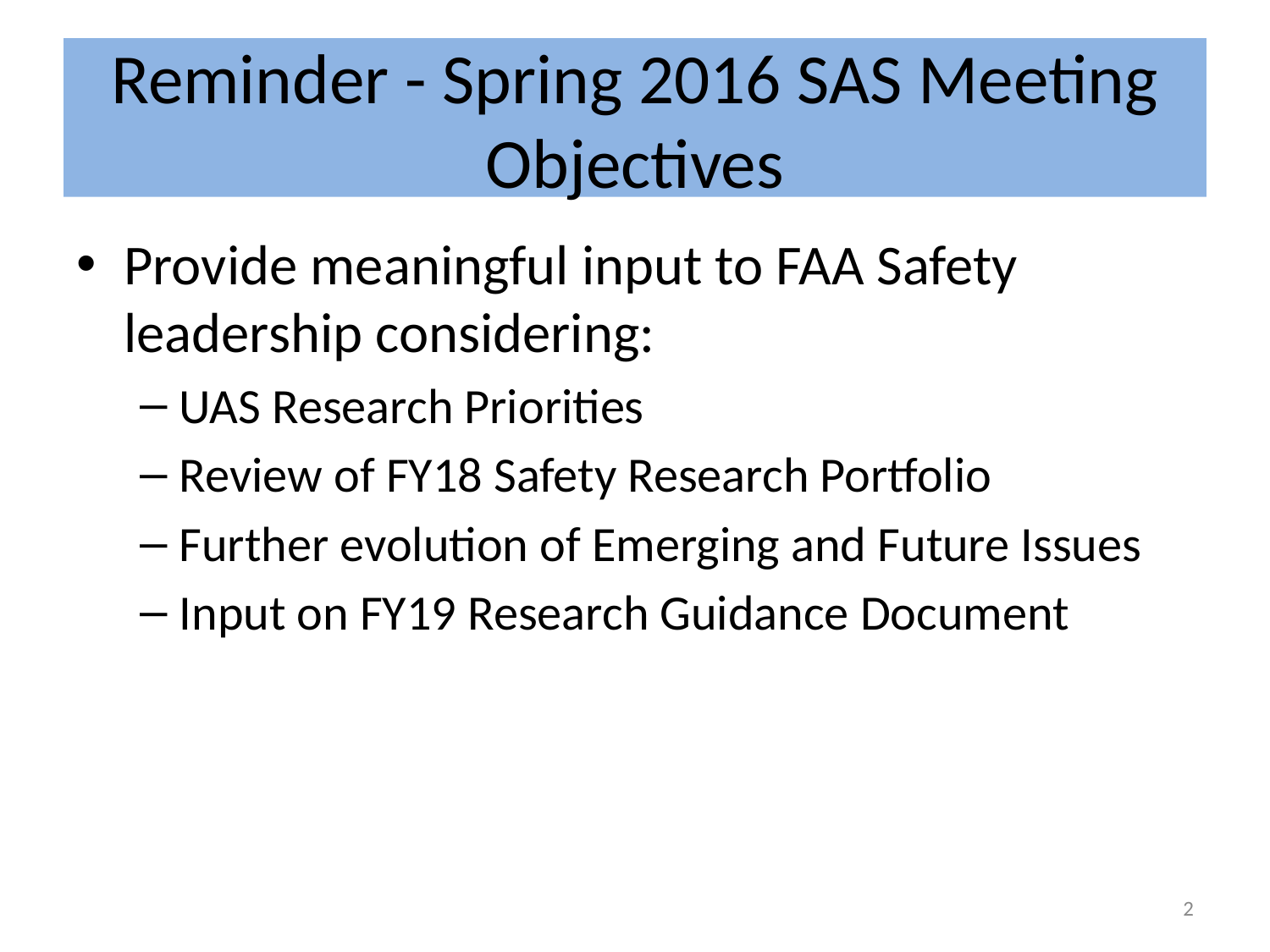

# Reminder - Spring 2016 SAS Meeting Objectives
Provide meaningful input to FAA Safety leadership considering:
UAS Research Priorities
Review of FY18 Safety Research Portfolio
Further evolution of Emerging and Future Issues
Input on FY19 Research Guidance Document

2